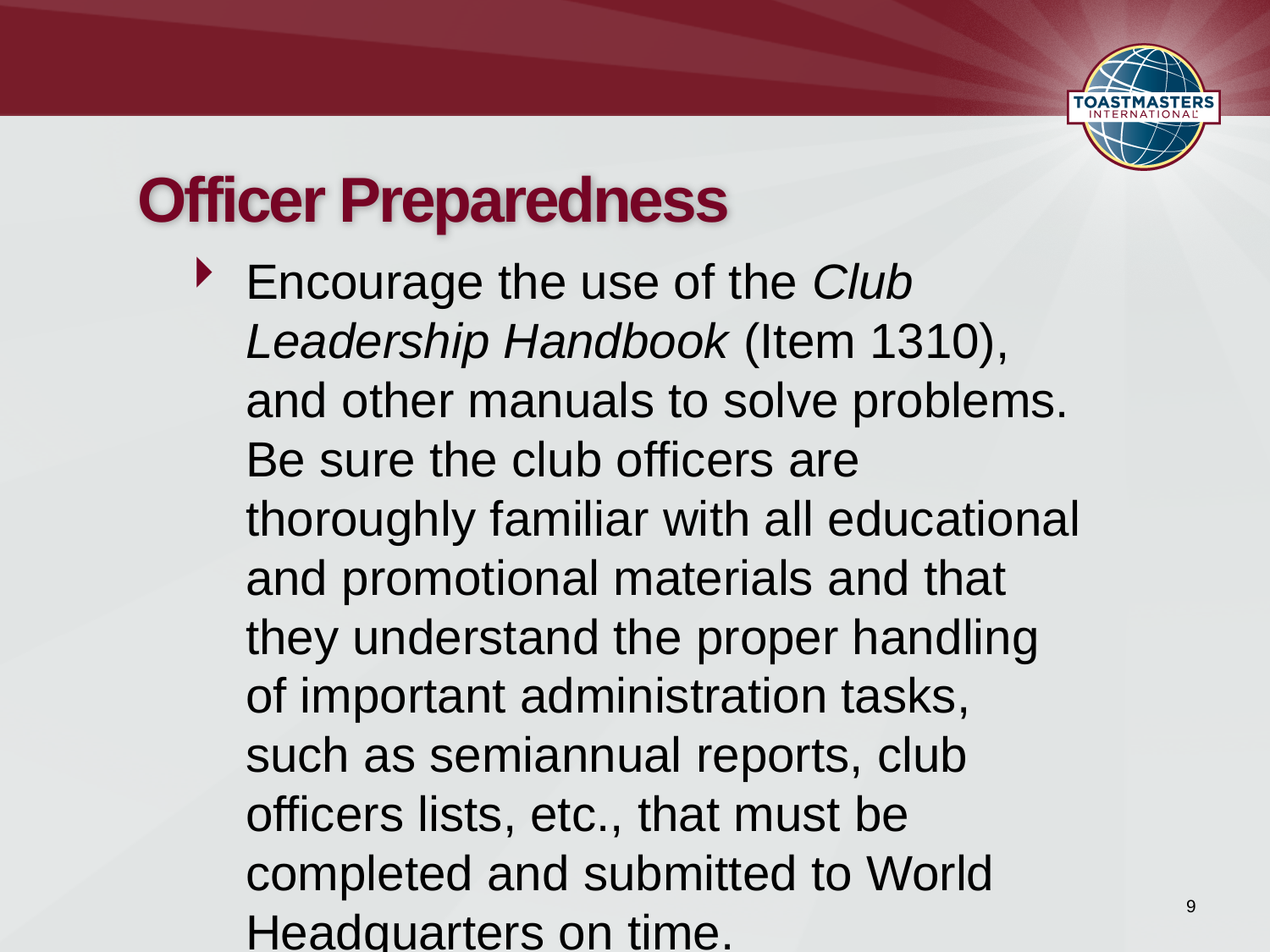

# Officer Preparedness
Encourage the use of the Club Leadership Handbook (Item 1310), and other manuals to solve problems. Be sure the club officers are thoroughly familiar with all educational and promotional materials and that they understand the proper handling of important administration tasks, such as semiannual reports, club officers lists, etc., that must be completed and submitted to World Headquarters on time.
9